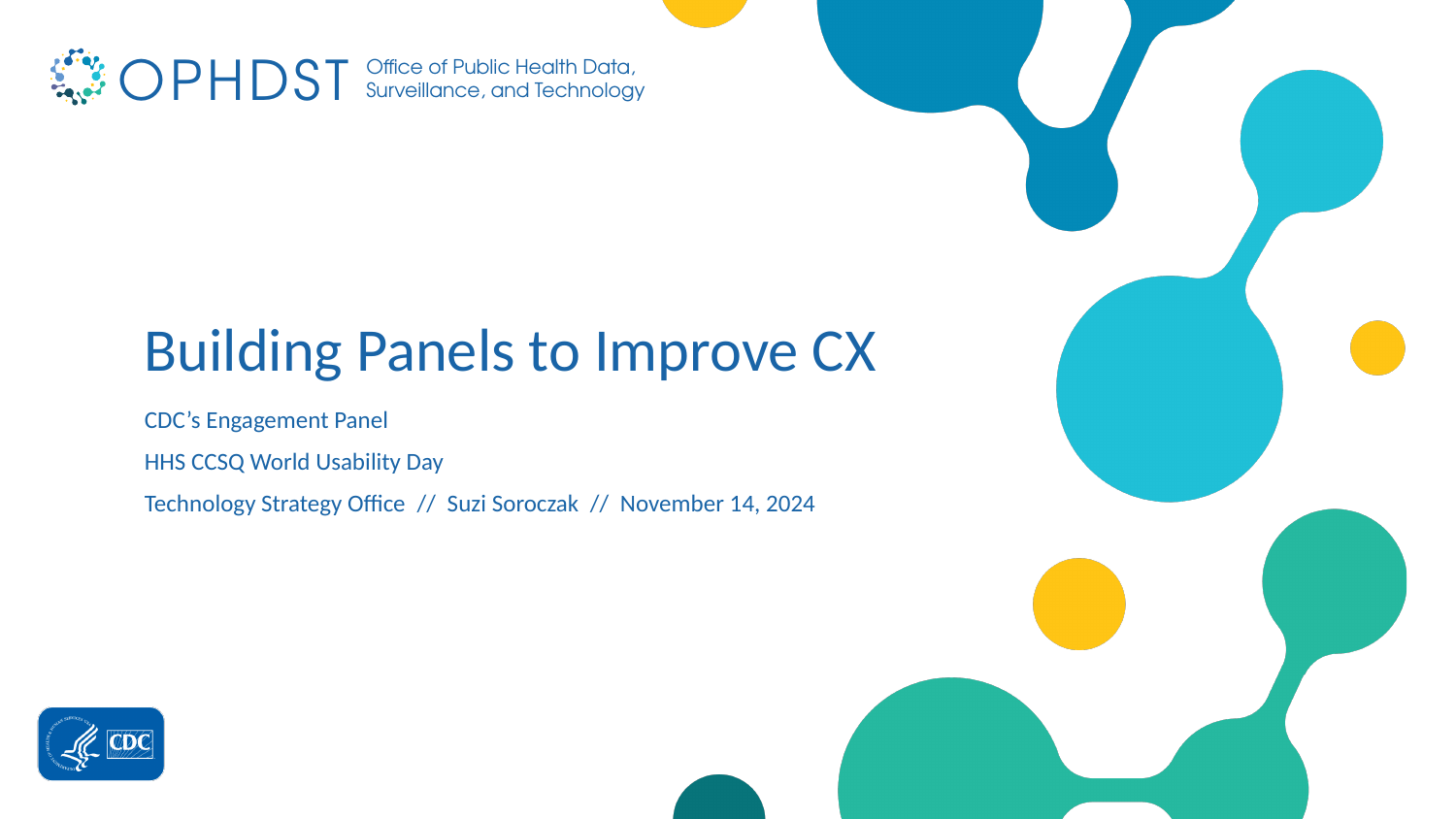

# Building Panels to Improve CX
CDC’s Engagement Panel
HHS CCSQ World Usability Day
Technology Strategy Office  //  Suzi Soroczak  //  November 14, 2024